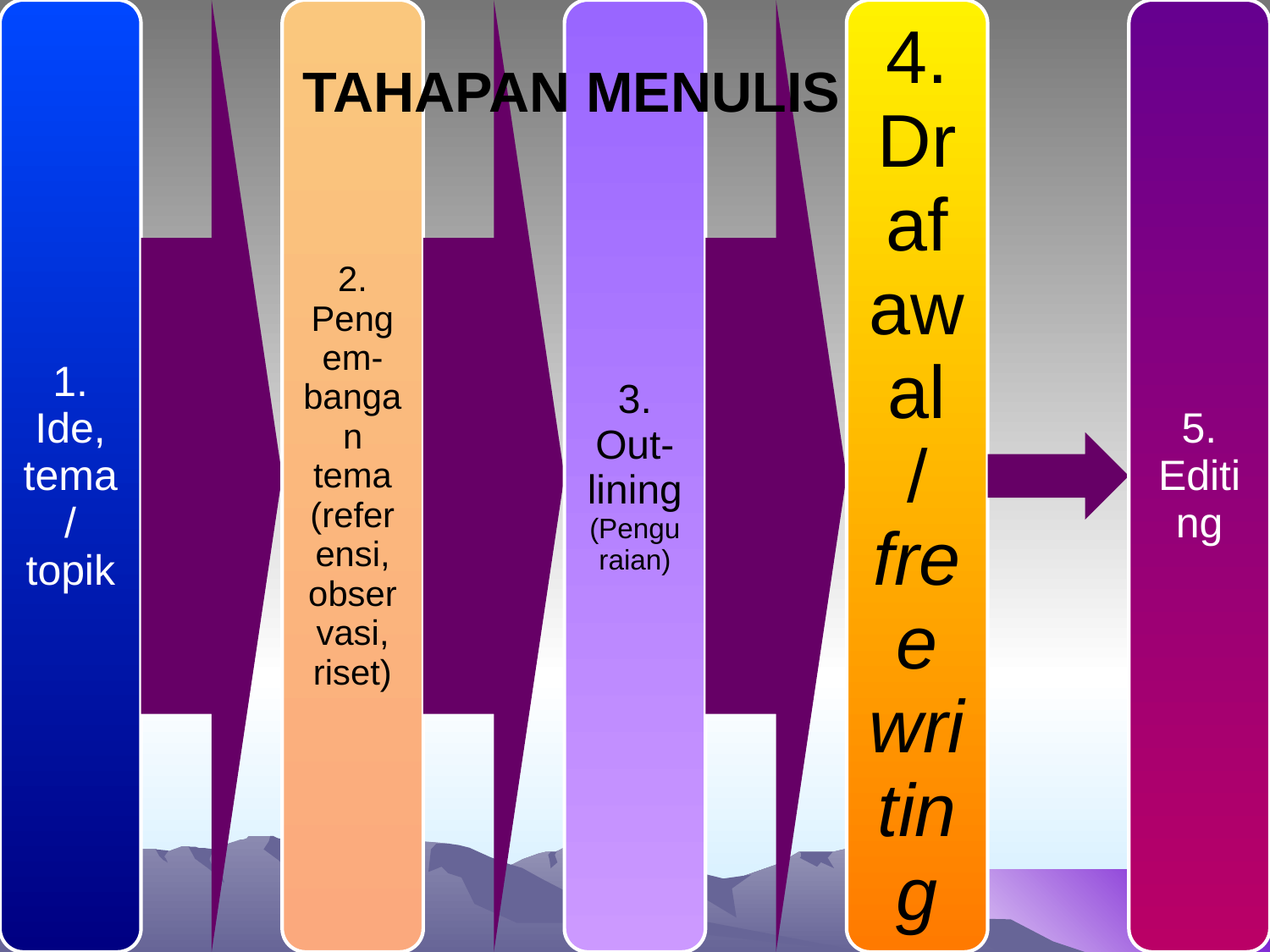

1. Ide, tema/ topik
(Penguraian)
5. Editing
TAHAPAN MENULIS